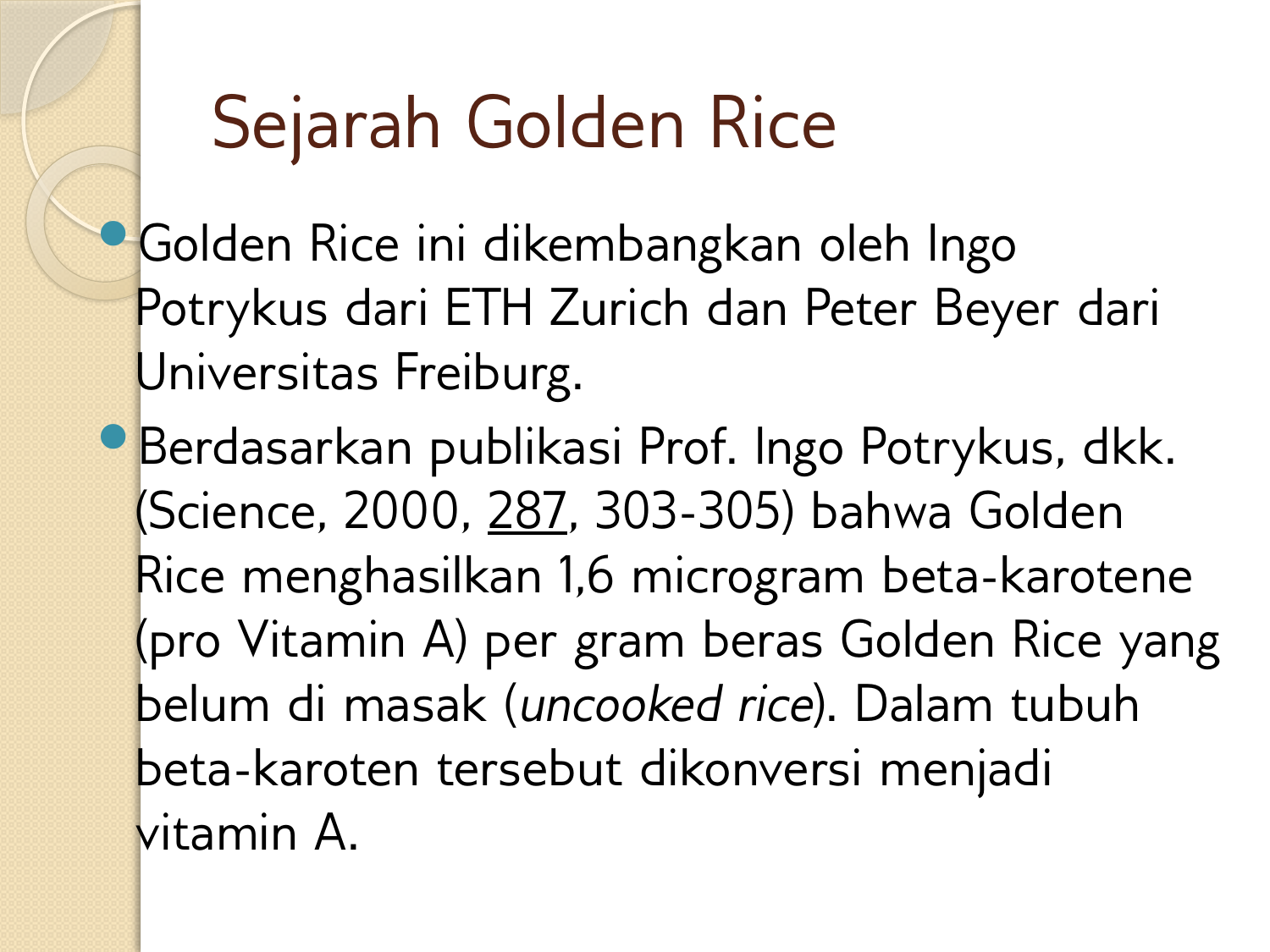

# Sejarah Golden Rice
Golden Rice ini dikembangkan oleh Ingo Potrykus dari ETH Zurich dan Peter Beyer dari Universitas Freiburg.
Berdasarkan publikasi Prof. Ingo Potrykus, dkk. (Science, 2000, 287, 303-305) bahwa Golden Rice menghasilkan 1,6 microgram beta-karotene (pro Vitamin A) per gram beras Golden Rice yang belum di masak (uncooked rice). Dalam tubuh beta-karoten tersebut dikonversi menjadi vitamin A.